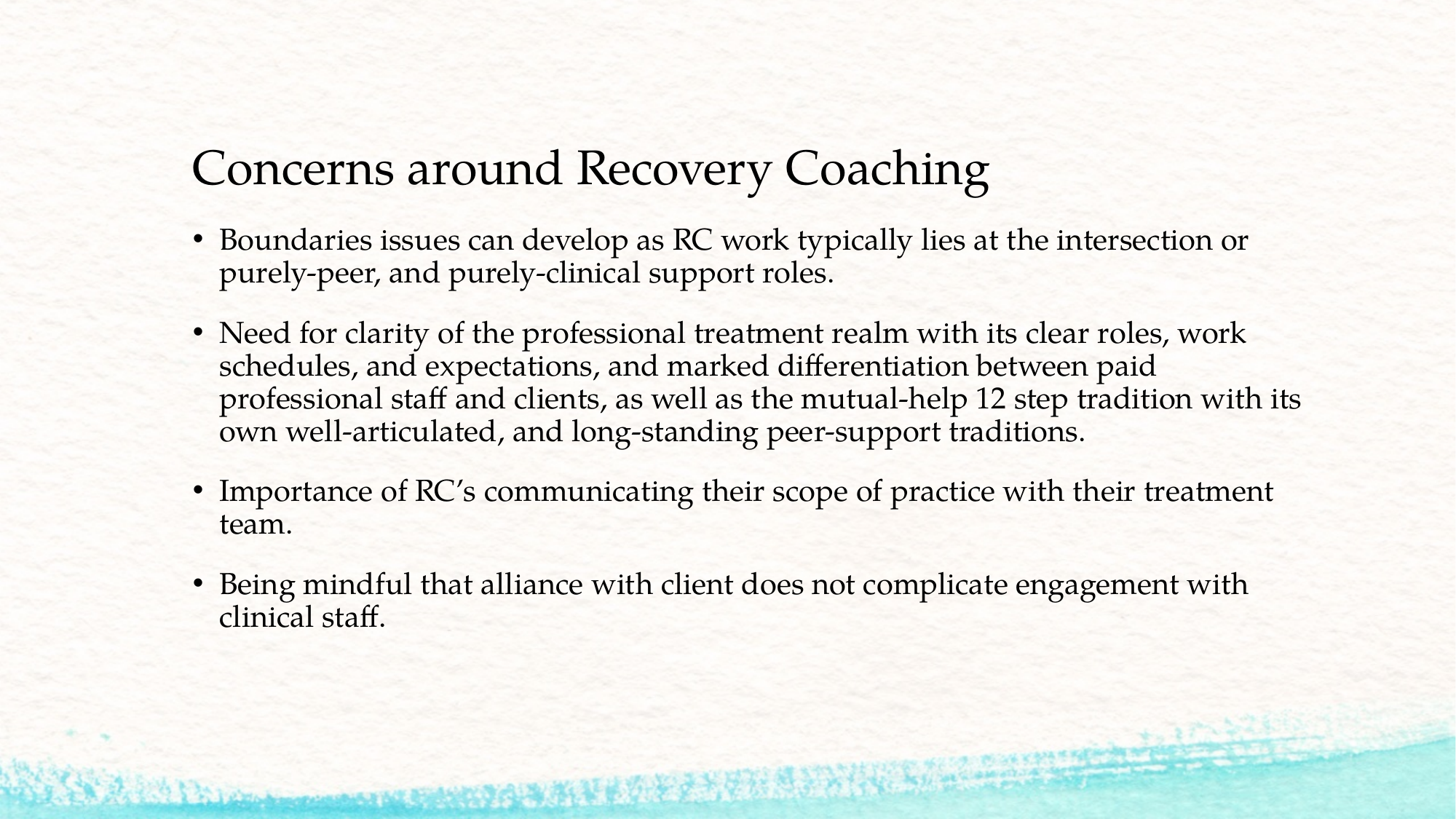

# Concerns around Recovery Coaching
Boundaries issues can develop as RC work typically lies at the intersection or purely-peer, and purely-clinical support roles.
Need for clarity of the professional treatment realm with its clear roles, work schedules, and expectations, and marked differentiation between paid professional staff and clients, as well as the mutual-help 12 step tradition with its own well-articulated, and long-standing peer-support traditions.
Importance of RC’s communicating their scope of practice with their treatment team.
Being mindful that alliance with client does not complicate engagement with clinical staff.